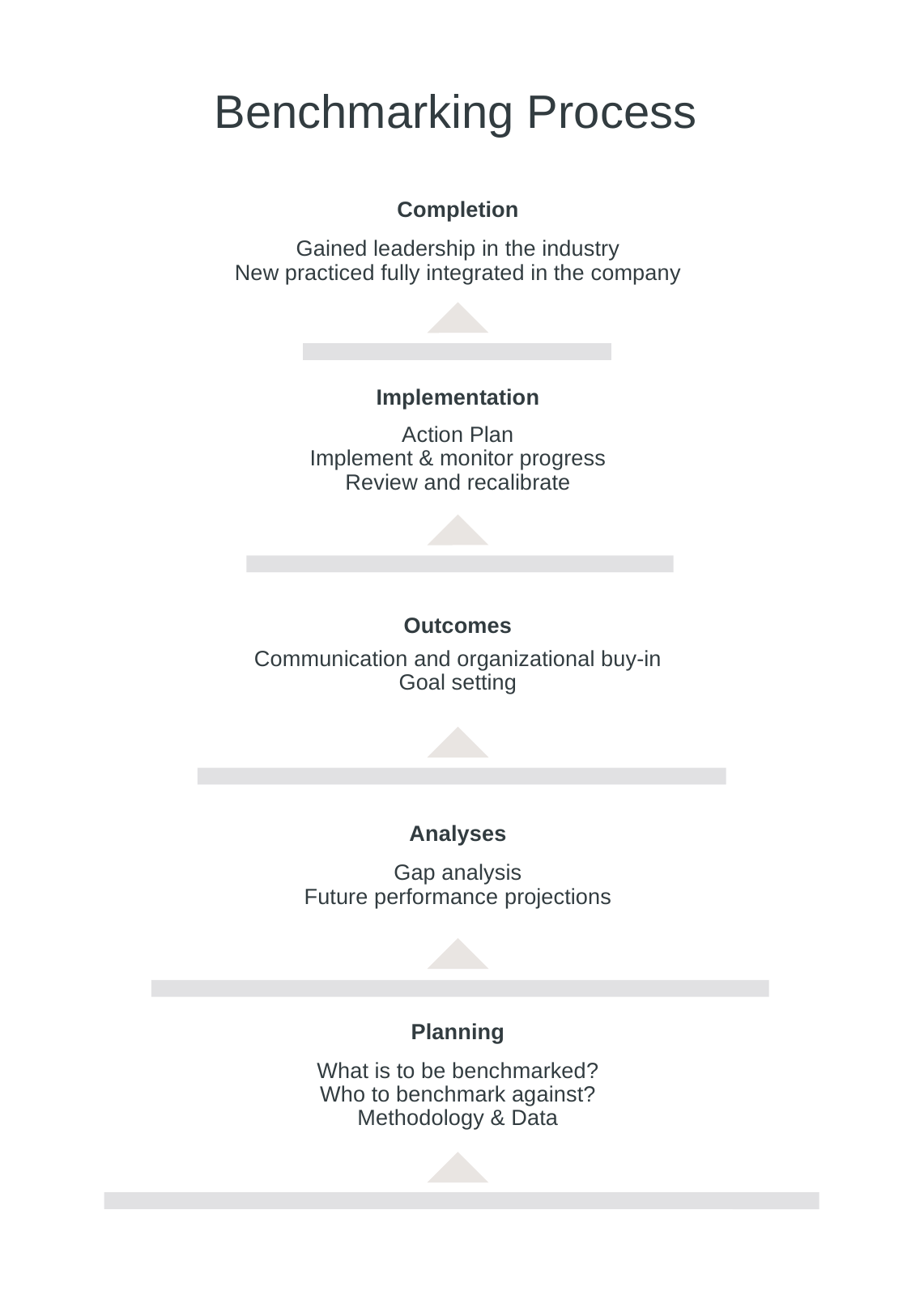

Benchmarking Process
Completion
Gained leadership in the industry
New practiced fully integrated in the company

Implementation
Action Plan
Implement & monitor progress
Review and recalibrate

Outcomes
Communication and organizational buy-in
Goal setting

Analyses
Gap analysis
Future performance projections

Planning
What is to be benchmarked?
Who to benchmark against?
Methodology & Data